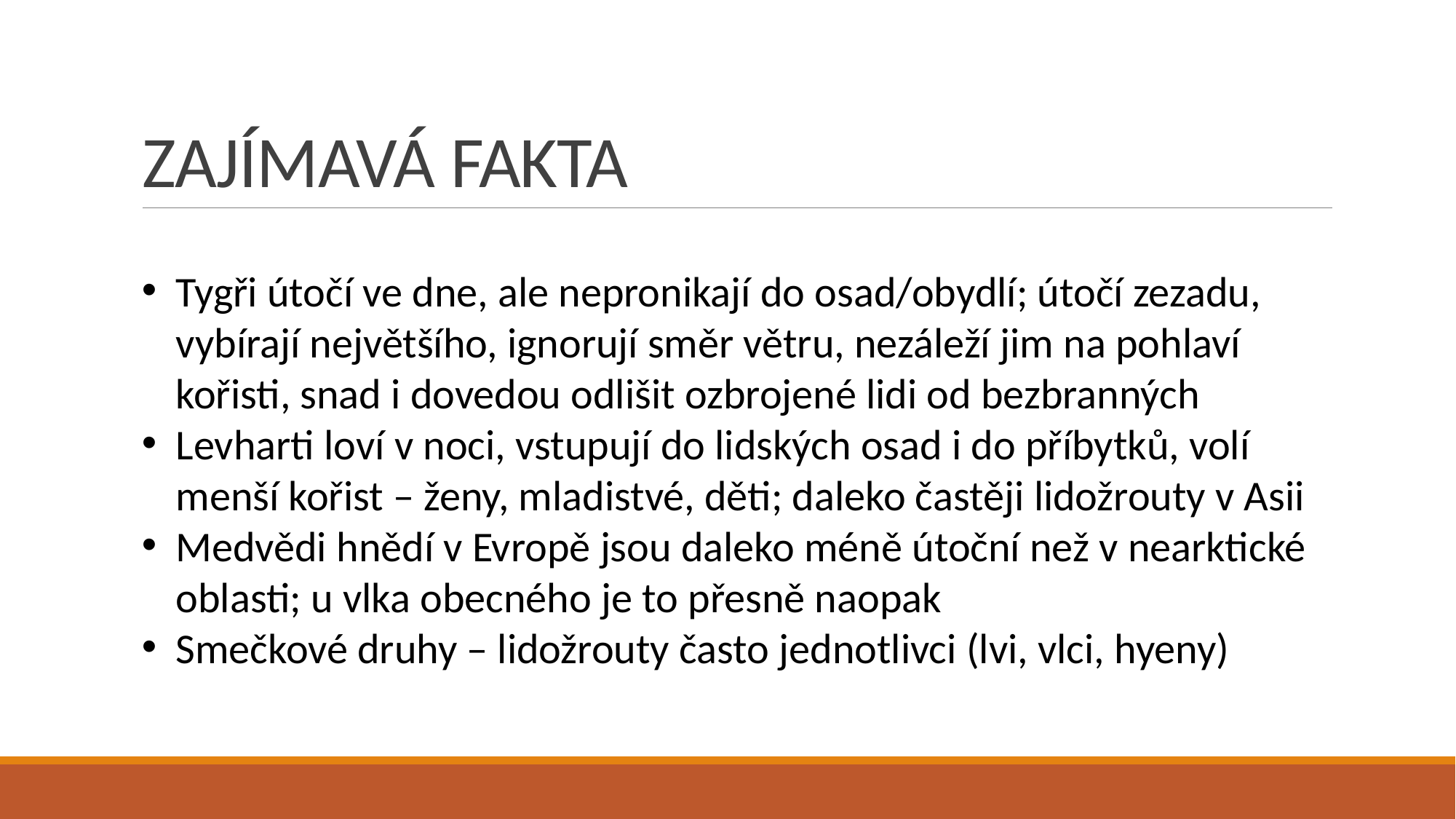

# ZAJÍMAVÁ FAKTA
Tygři útočí ve dne, ale nepronikají do osad/obydlí; útočí zezadu, vybírají největšího, ignorují směr větru, nezáleží jim na pohlaví kořisti, snad i dovedou odlišit ozbrojené lidi od bezbranných
Levharti loví v noci, vstupují do lidských osad i do příbytků, volí menší kořist – ženy, mladistvé, děti; daleko častěji lidožrouty v Asii
Medvědi hnědí v Evropě jsou daleko méně útoční než v nearktické oblasti; u vlka obecného je to přesně naopak
Smečkové druhy – lidožrouty často jednotlivci (lvi, vlci, hyeny)